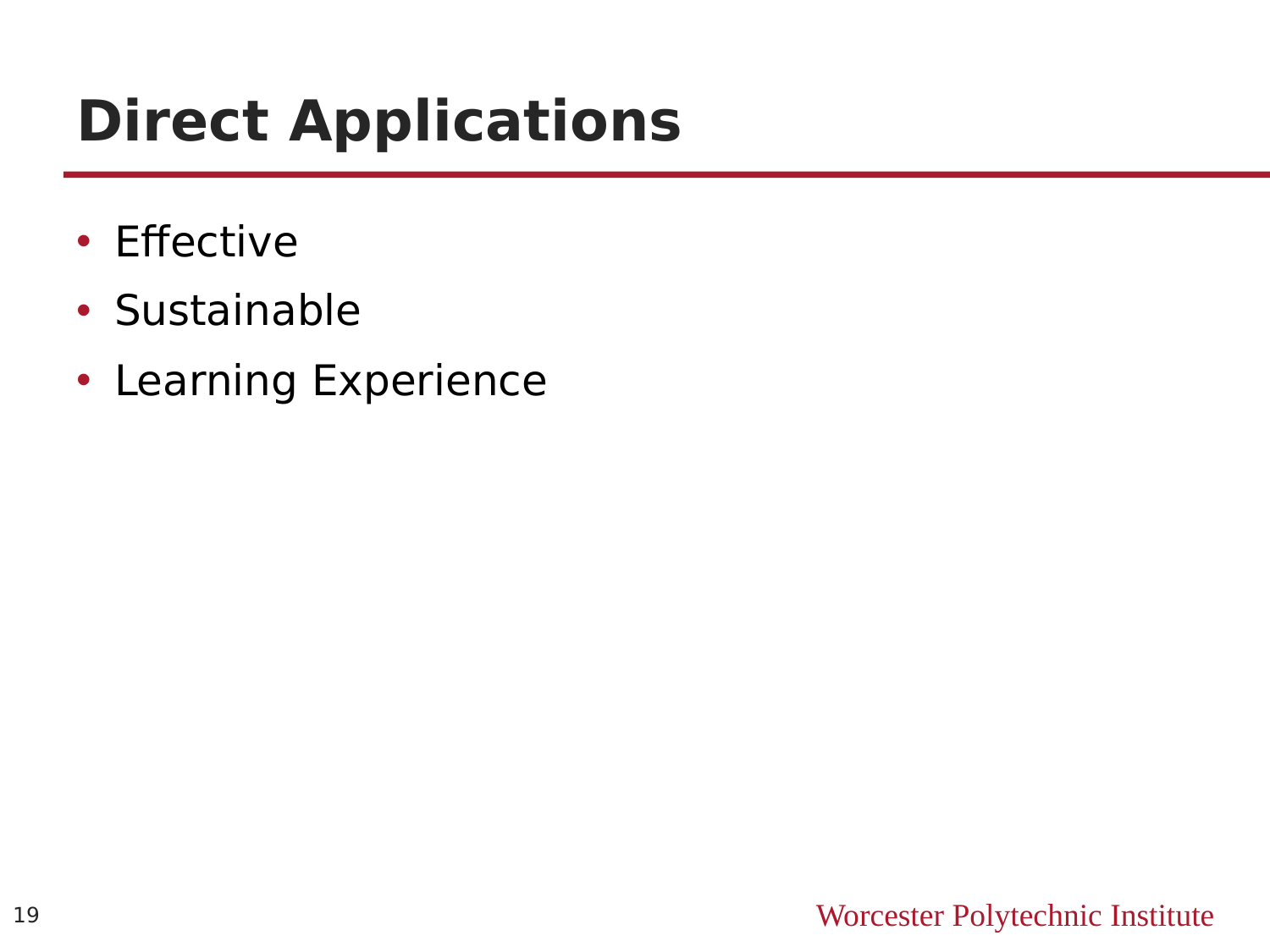

# Direct Applications
Effective
Sustainable
Learning Experience
19